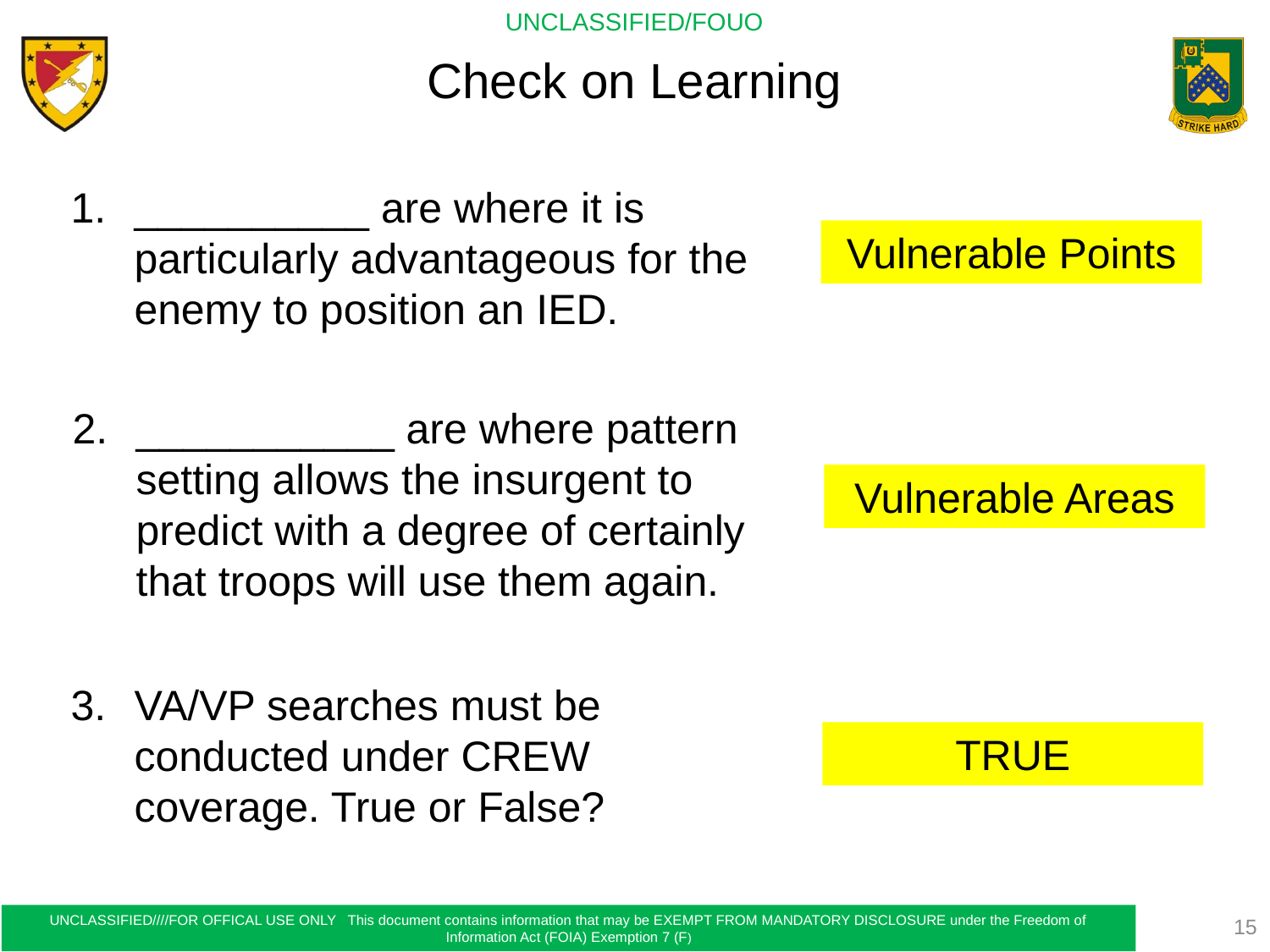

Check on Learning
__________ are where it is particularly advantageous for the enemy to position an IED.
Vulnerable Points
___________ are where pattern setting allows the insurgent to predict with a degree of certainly that troops will use them again.
Vulnerable Areas
VA/VP searches must be conducted under CREW coverage. True or False?
TRUE
15